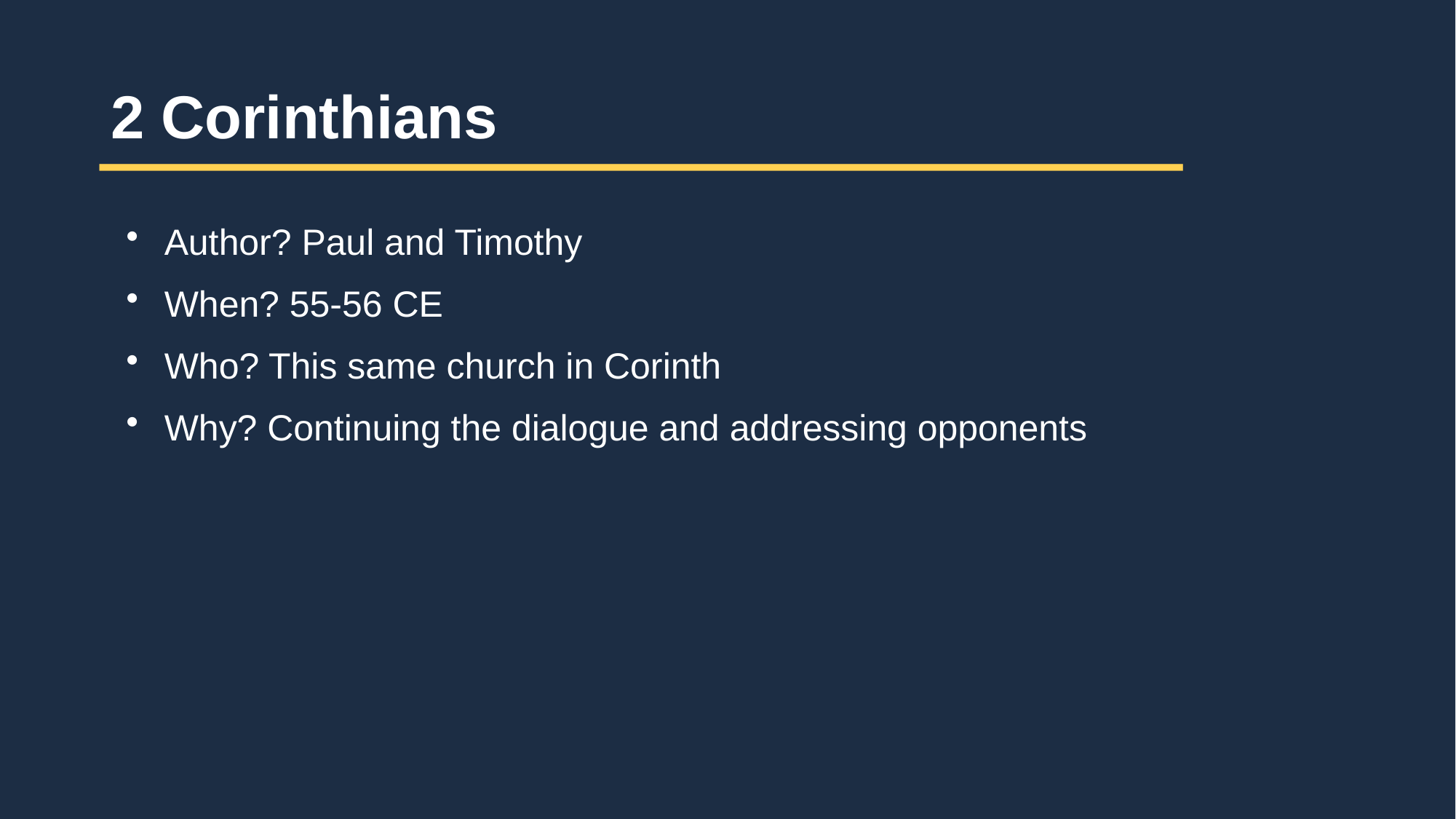

2 Corinthians
Author? Paul and Timothy
When? 55-56 CE
Who? This same church in Corinth
Why? Continuing the dialogue and addressing opponents